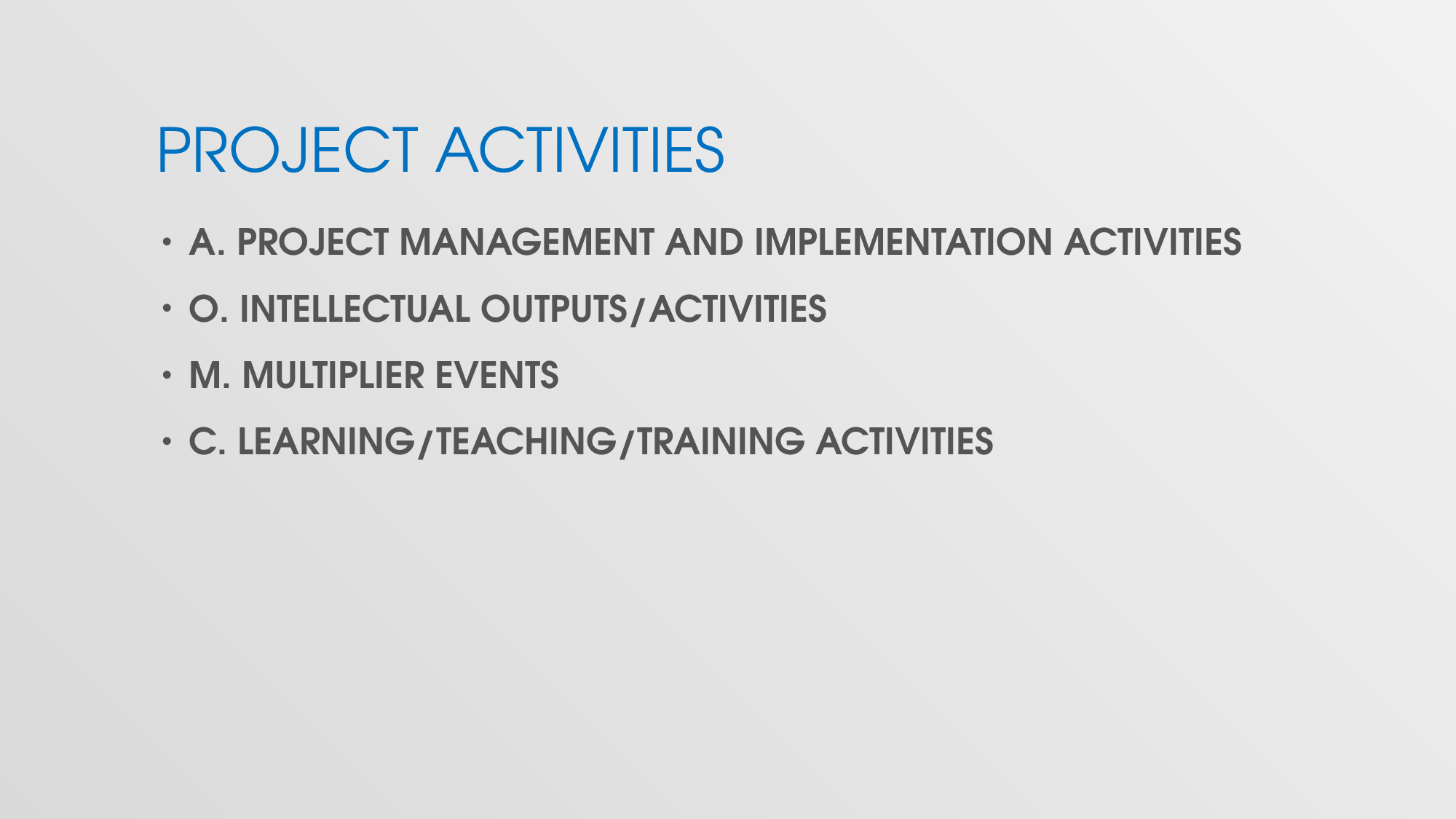

# Project activities
A. PROJECT MANAGEMENT AND IMPLEMENTATION ACTIVITIES
O. INTELLECTUAL OUTPUTS/ACTIVITIES
M. MULTIPLIER EVENTS
C. LEARNING/TEACHING/TRAINING ACTIVITIES